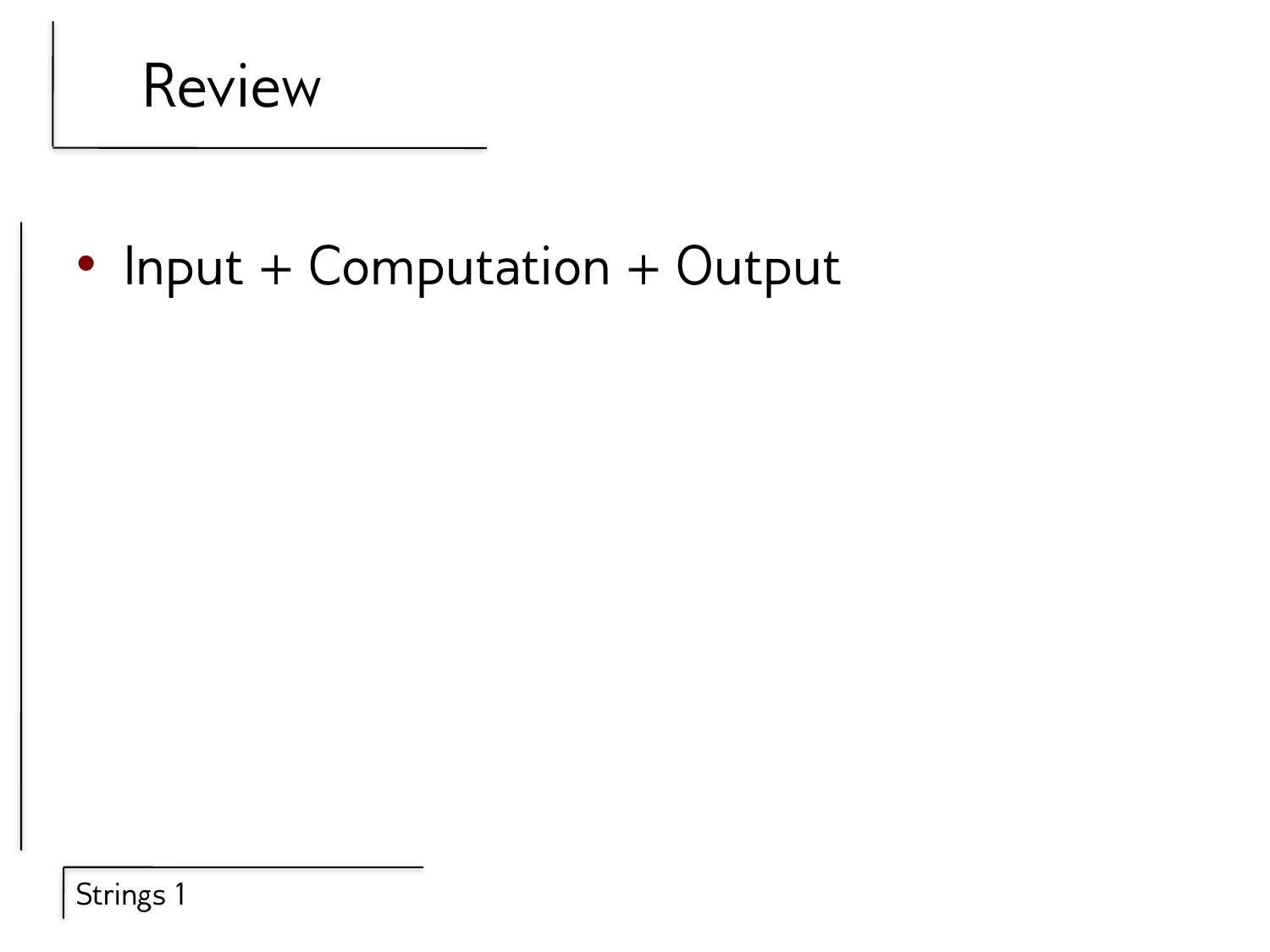

# Review
Input + Computation + Output